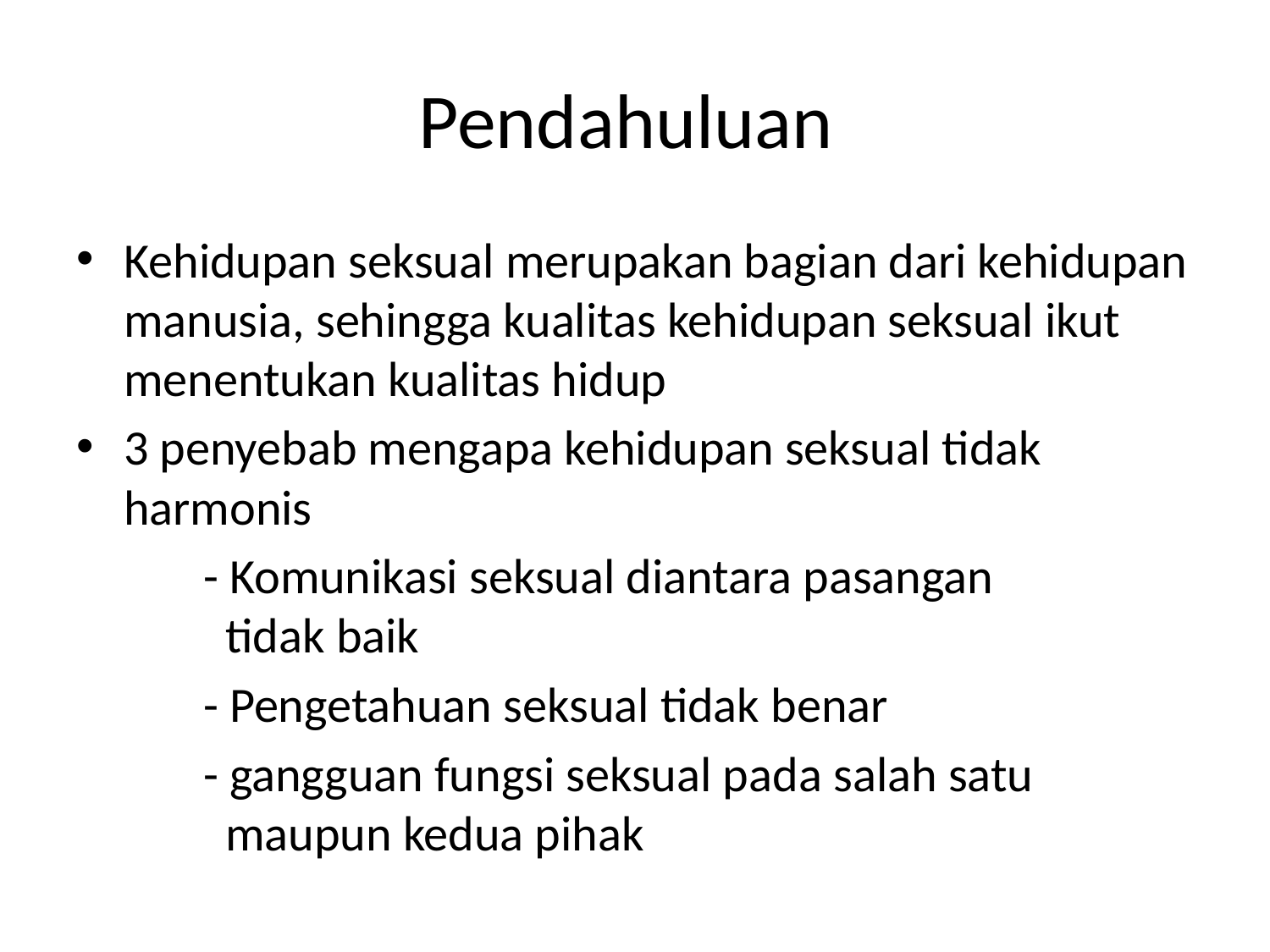

# Pendahuluan
Kehidupan seksual merupakan bagian dari kehidupan manusia, sehingga kualitas kehidupan seksual ikut menentukan kualitas hidup
3 penyebab mengapa kehidupan seksual tidak harmonis
	- Komunikasi seksual diantara pasangan 	  	  tidak baik
	- Pengetahuan seksual tidak benar
	- gangguan fungsi seksual pada salah satu 	  	  maupun kedua pihak